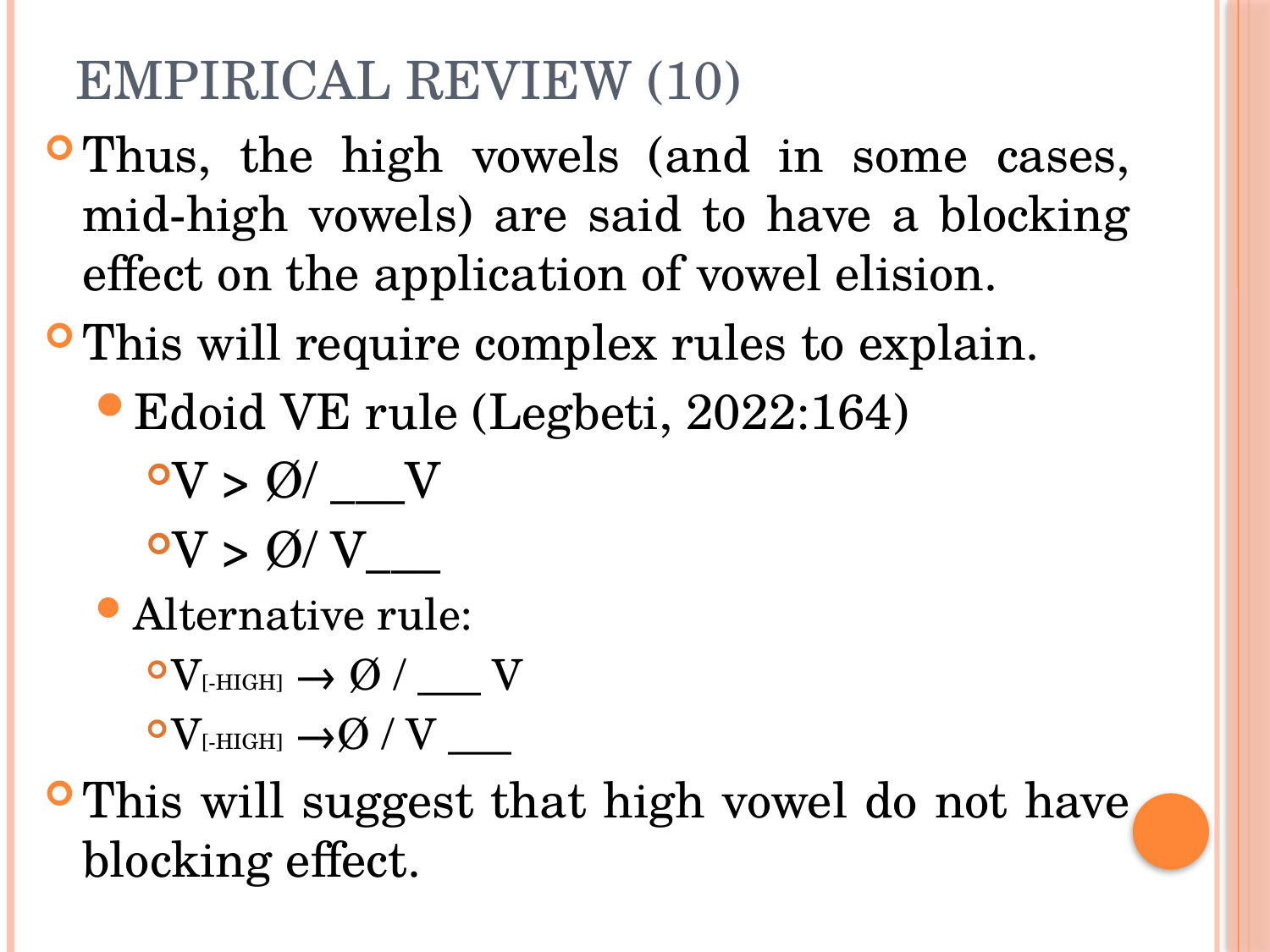

# Empirical Review (10)
Thus, the high vowels (and in some cases, mid-high vowels) are said to have a blocking effect on the application of vowel elision.
This will require complex rules to explain.
Edoid VE rule (Legbeti, 2022:164)
V > Ø/ ___V
V > Ø/ V___
Alternative rule:
V[-HIGH] → Ø / ___ V
V[-HIGH] →Ø / V ___
This will suggest that high vowel do not have blocking effect.